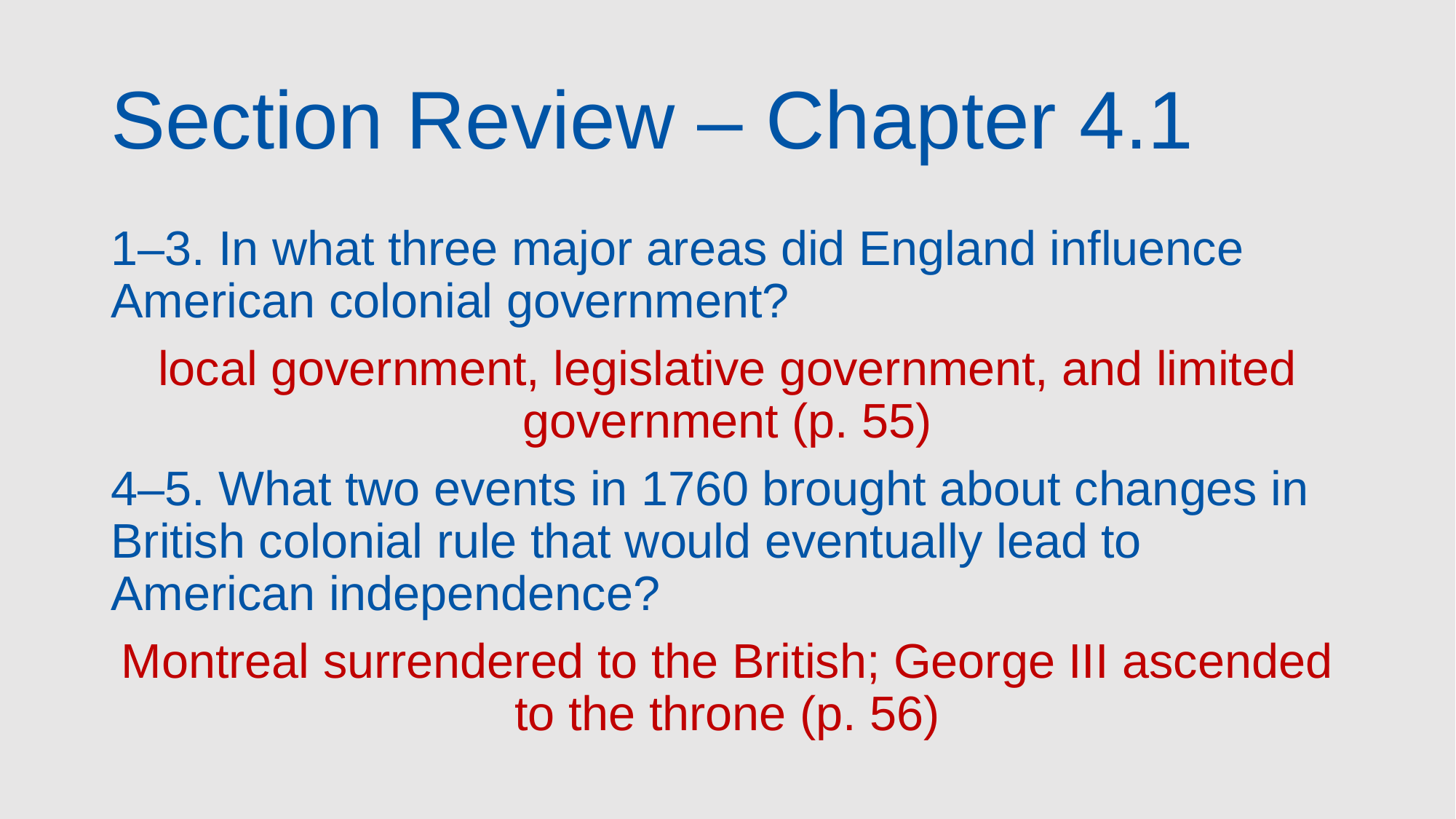

# Section Review – Chapter 4.1
1–3. In what three major areas did England influence American colonial government?
local government, legislative government, and limited government (p. 55)
4–5. What two events in 1760 brought about changes in British colonial rule that would eventually lead to American independence?
Montreal surrendered to the British; George III ascended to the throne (p. 56)